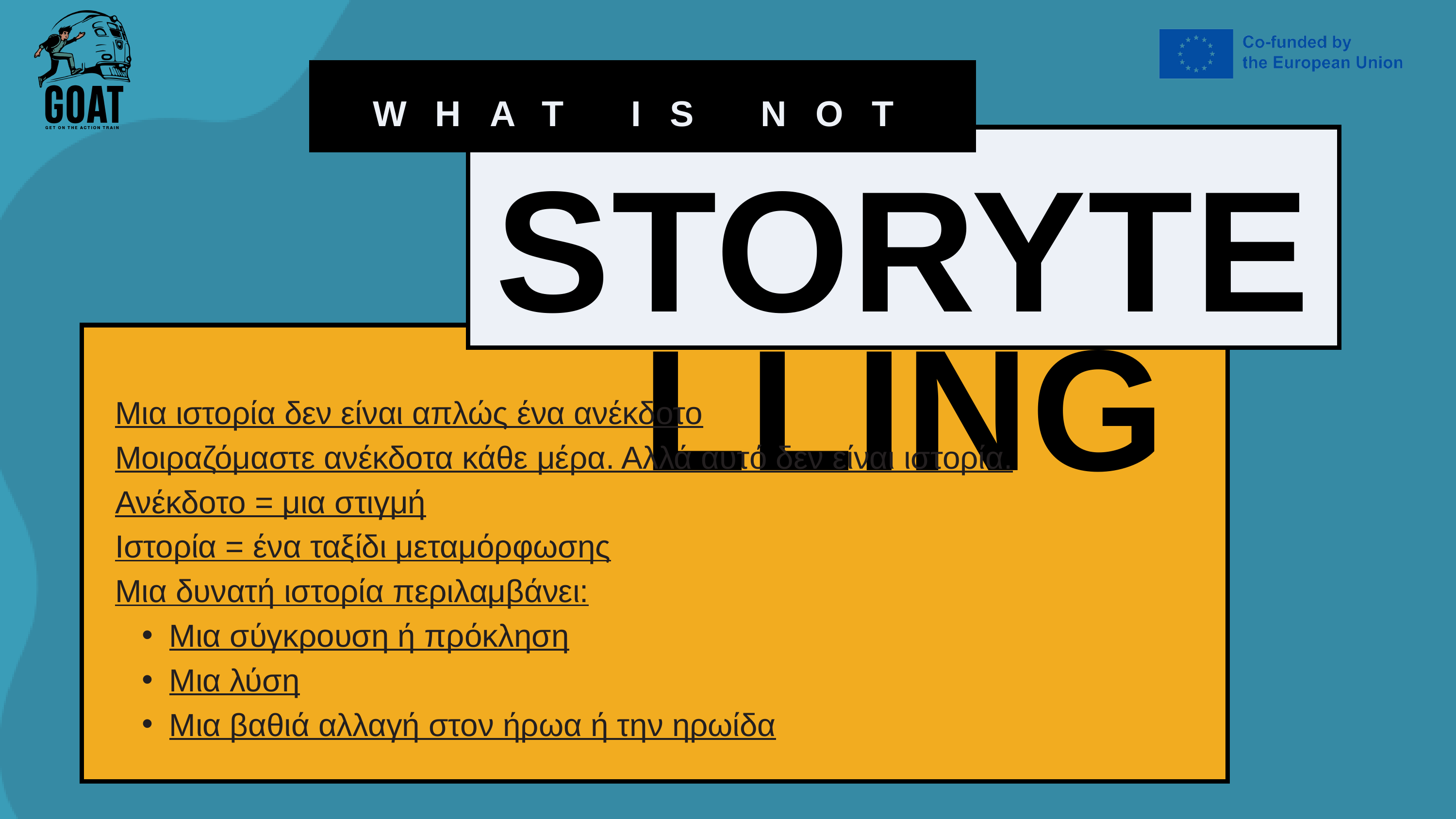

WHAT IS NOT

STORYTELLING

Μια ιστορία δεν είναι απλώς ένα ανέκδοτο
Μοιραζόμαστε ανέκδοτα κάθε μέρα. Αλλά αυτό δεν είναι ιστορία.
Ανέκδοτο = μια στιγμή
Ιστορία = ένα ταξίδι μεταμόρφωσης
Μια δυνατή ιστορία περιλαμβάνει:
Μια σύγκρουση ή πρόκληση
Μια λύση
Μια βαθιά αλλαγή στον ήρωα ή την ηρωίδα